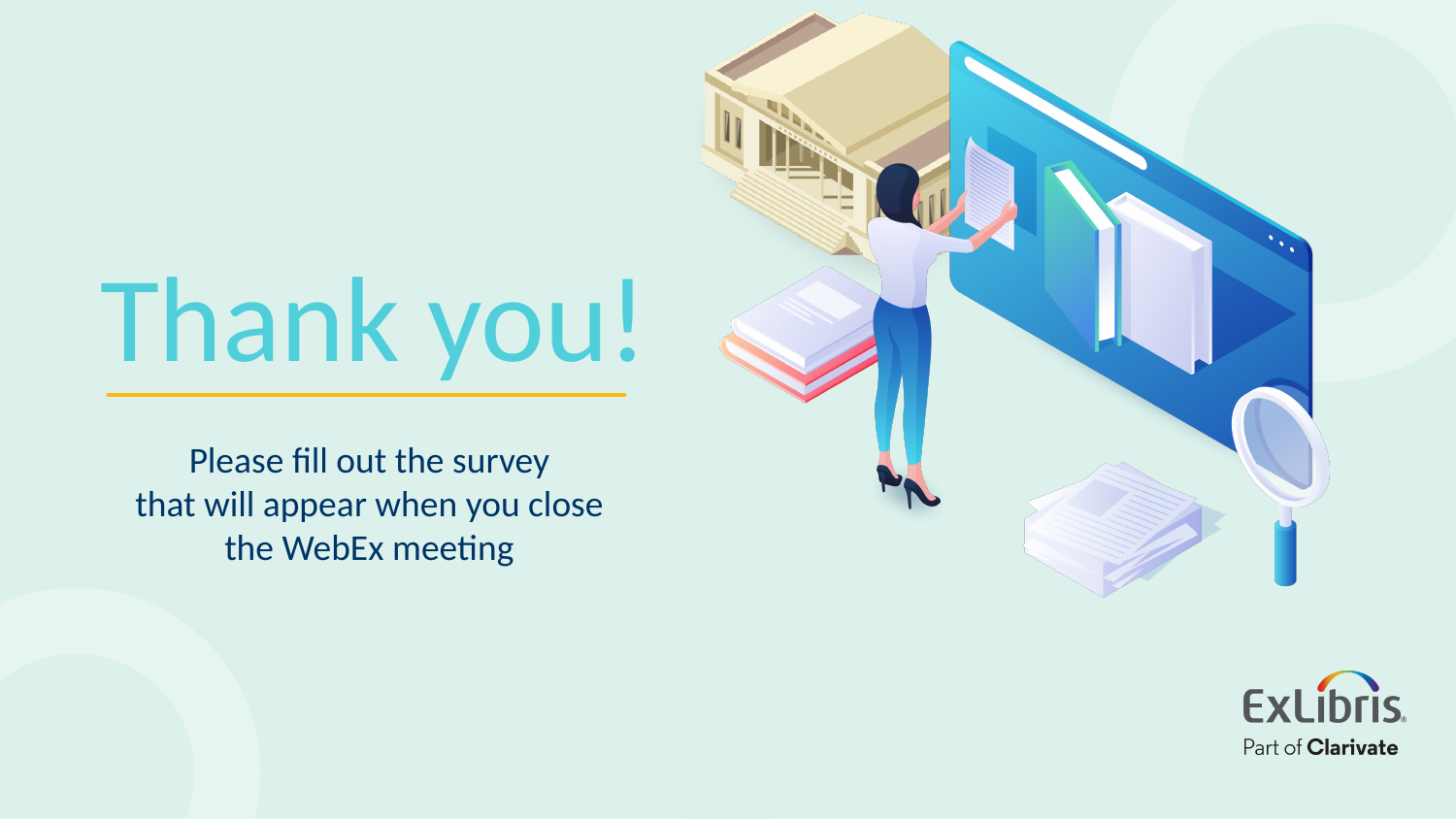

Please fill out the survey that will appear when you close the WebEx meeting